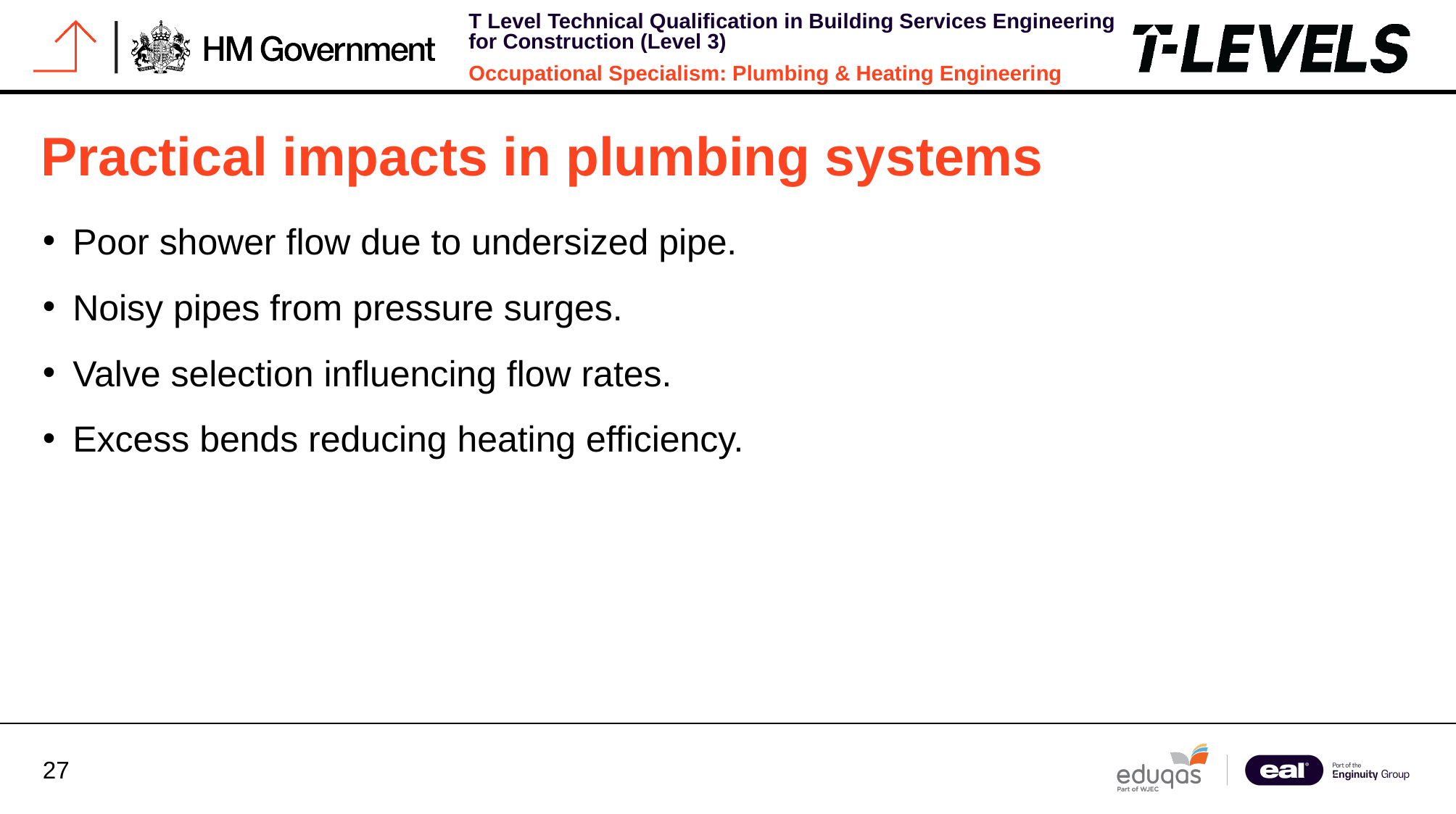

Practical impacts in plumbing systems
Poor shower flow due to undersized pipe.
Noisy pipes from pressure surges.
Valve selection influencing flow rates.
Excess bends reducing heating efficiency.